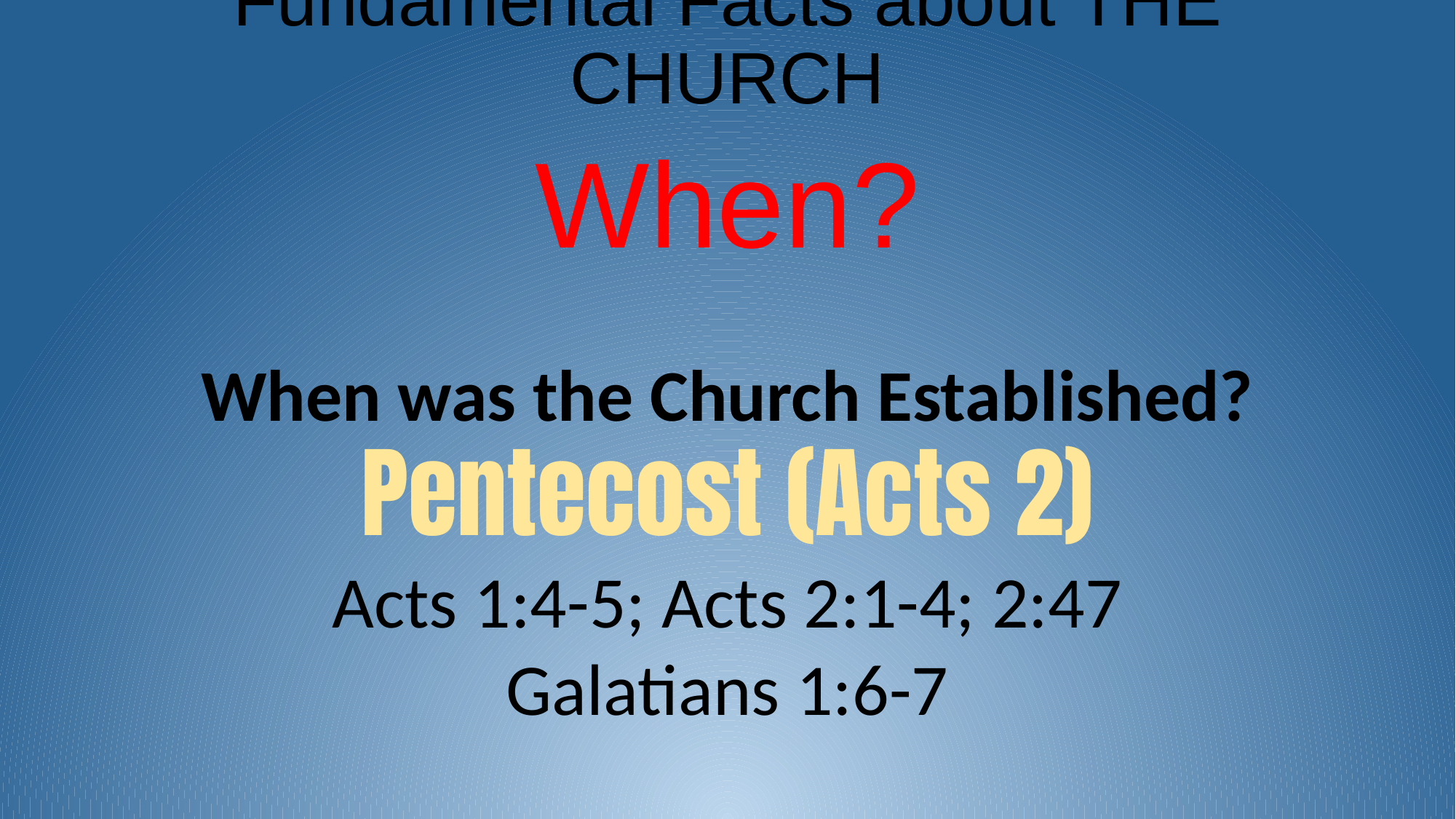

# Fundamental Facts about the Church
When?
When was the Church Established?
Pentecost (Acts 2)
Acts 1:4-5; Acts 2:1-4; 2:47
Galatians 1:6-7